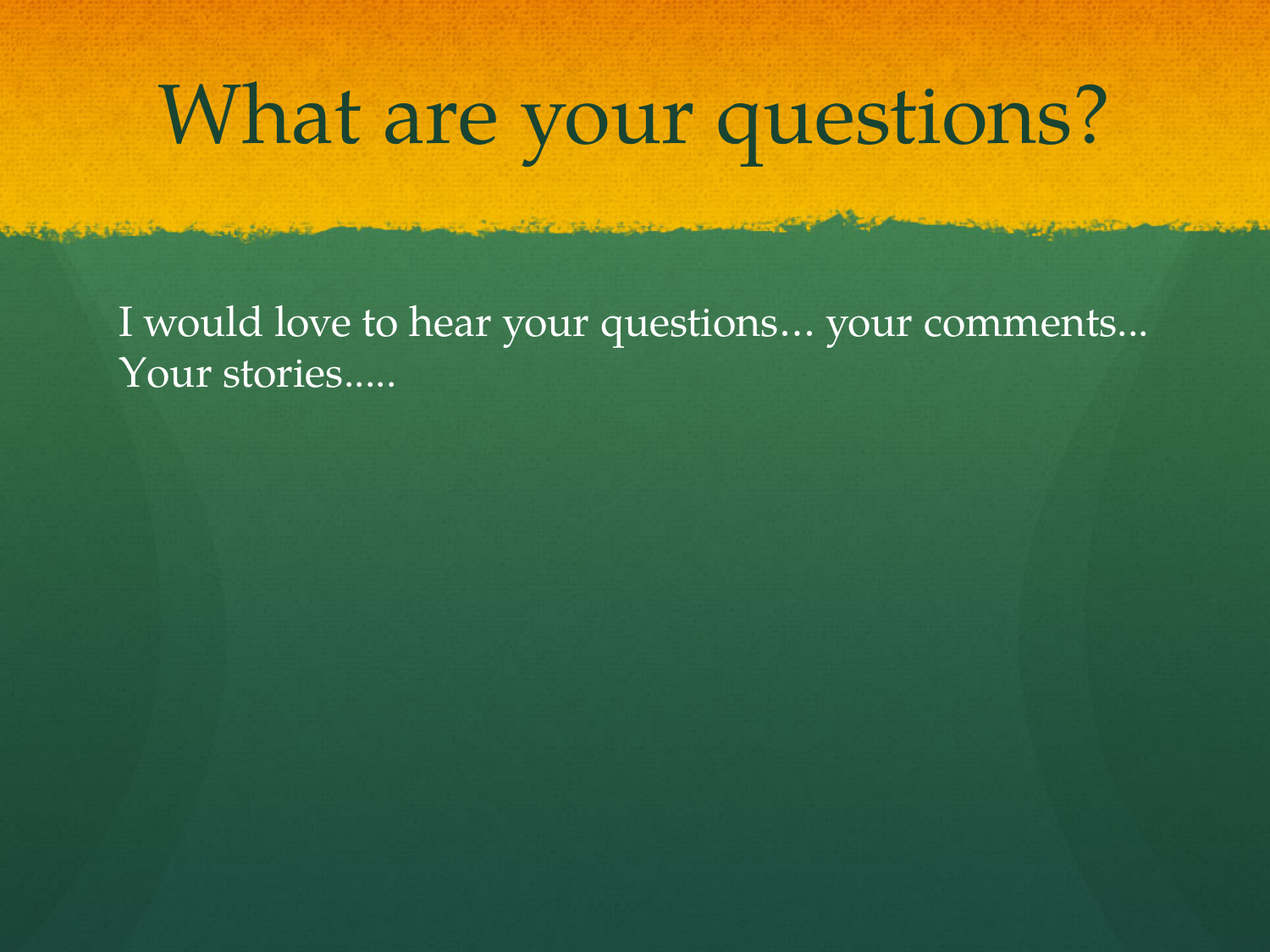

# What are your questions?
I would love to hear your questions… your comments... Your stories.....